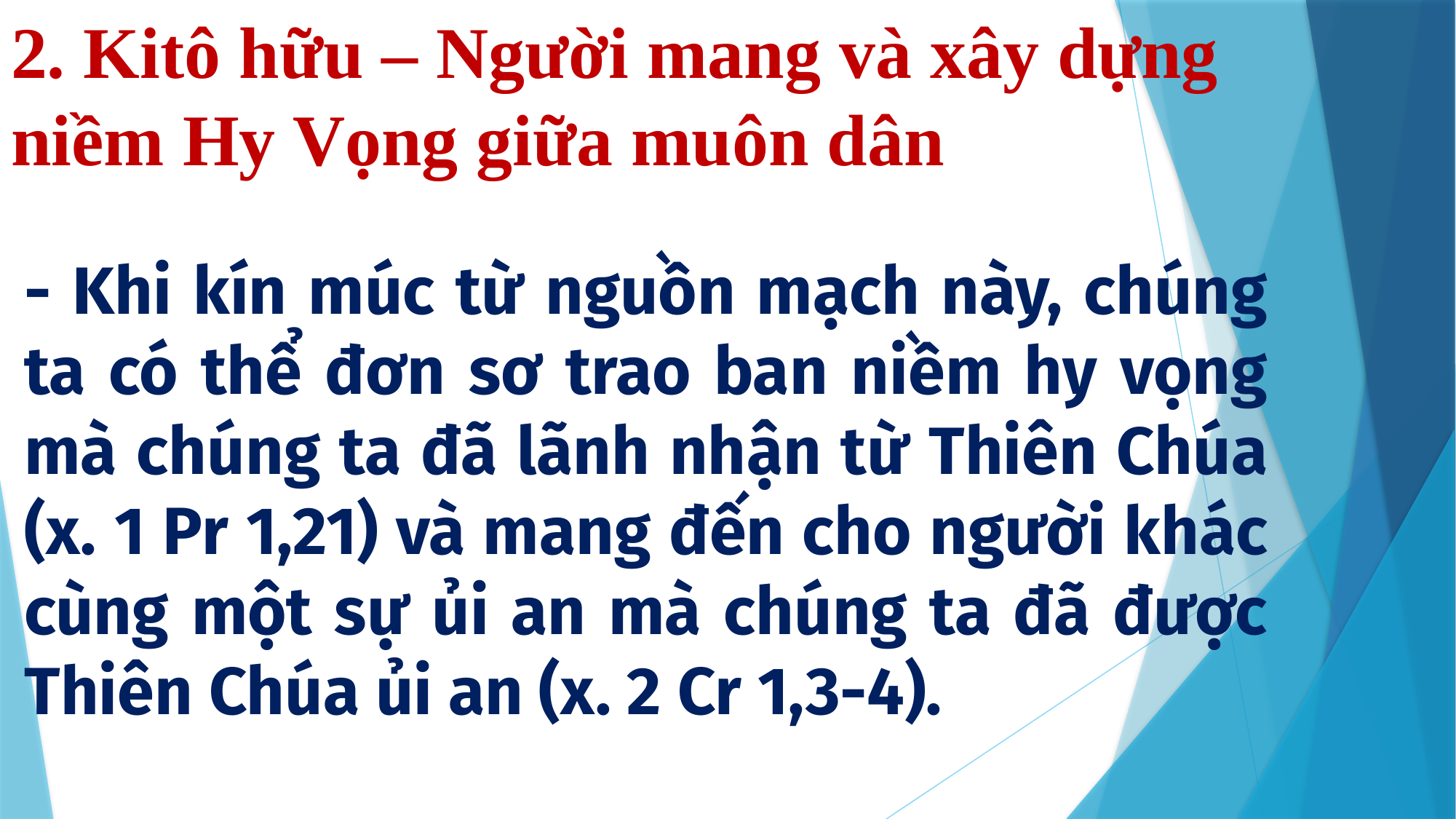

# 2. Kitô hữu – Người mang và xây dựng niềm Hy Vọng giữa muôn dân
- Khi kín múc từ nguồn mạch này, chúng ta có thể đơn sơ trao ban niềm hy vọng mà chúng ta đã lãnh nhận từ Thiên Chúa (x. 1 Pr 1,21) và mang đến cho người khác cùng một sự ủi an mà chúng ta đã được Thiên Chúa ủi an (x. 2 Cr 1,3-4).